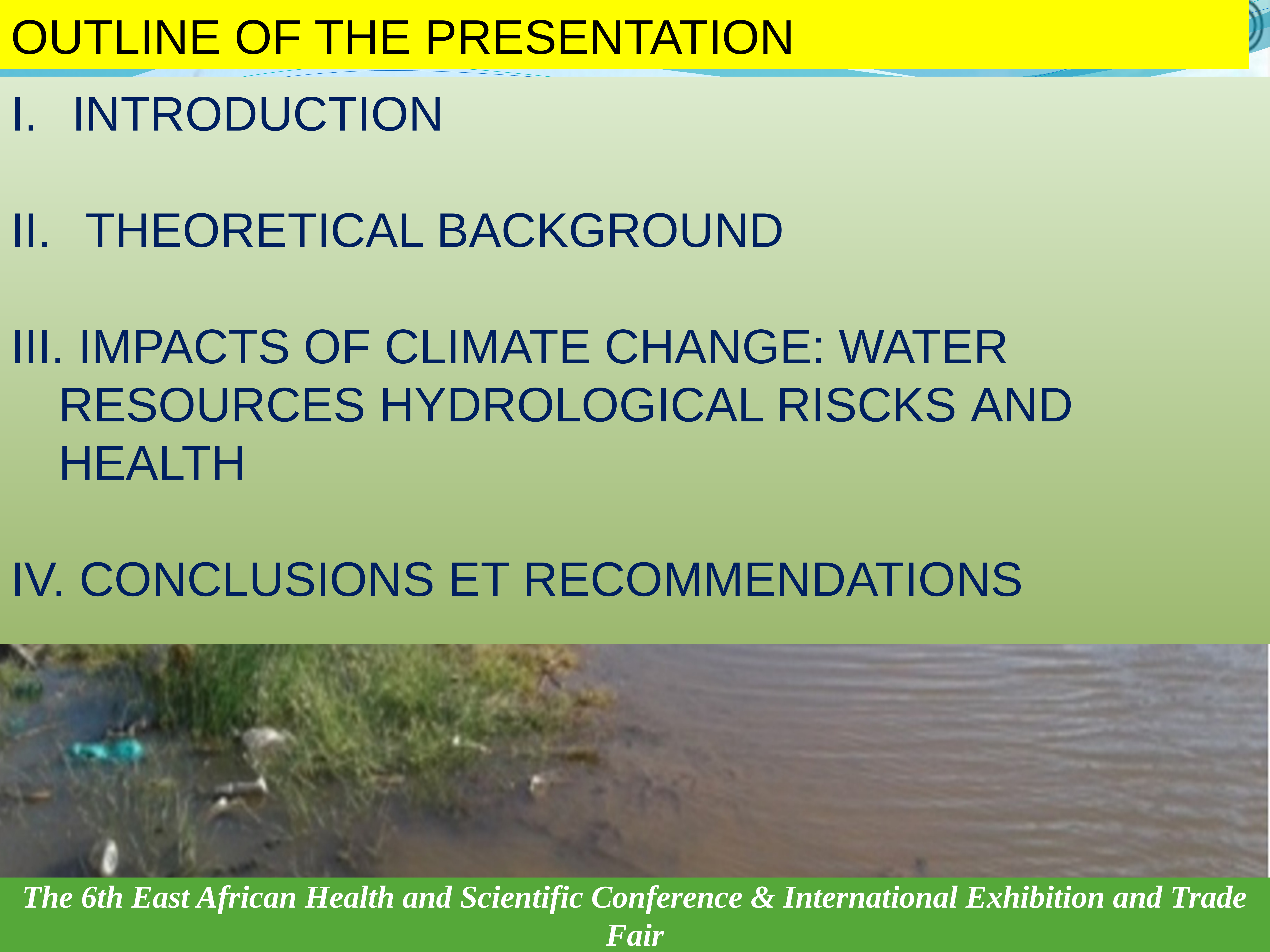

OUTLINE OF THE PRESENTATION
 INTRODUCTION

  THEORETICAL BACKGROUND

 IMPACTS OF CLIMATE CHANGE: WATER RESOURCES Hydrological riscks AND HEALTH

 CONCLUSIONS ET RECOMMENDATIONS

The 6th East African Health and Scientific Conference & International Exhibition and Trade Fair